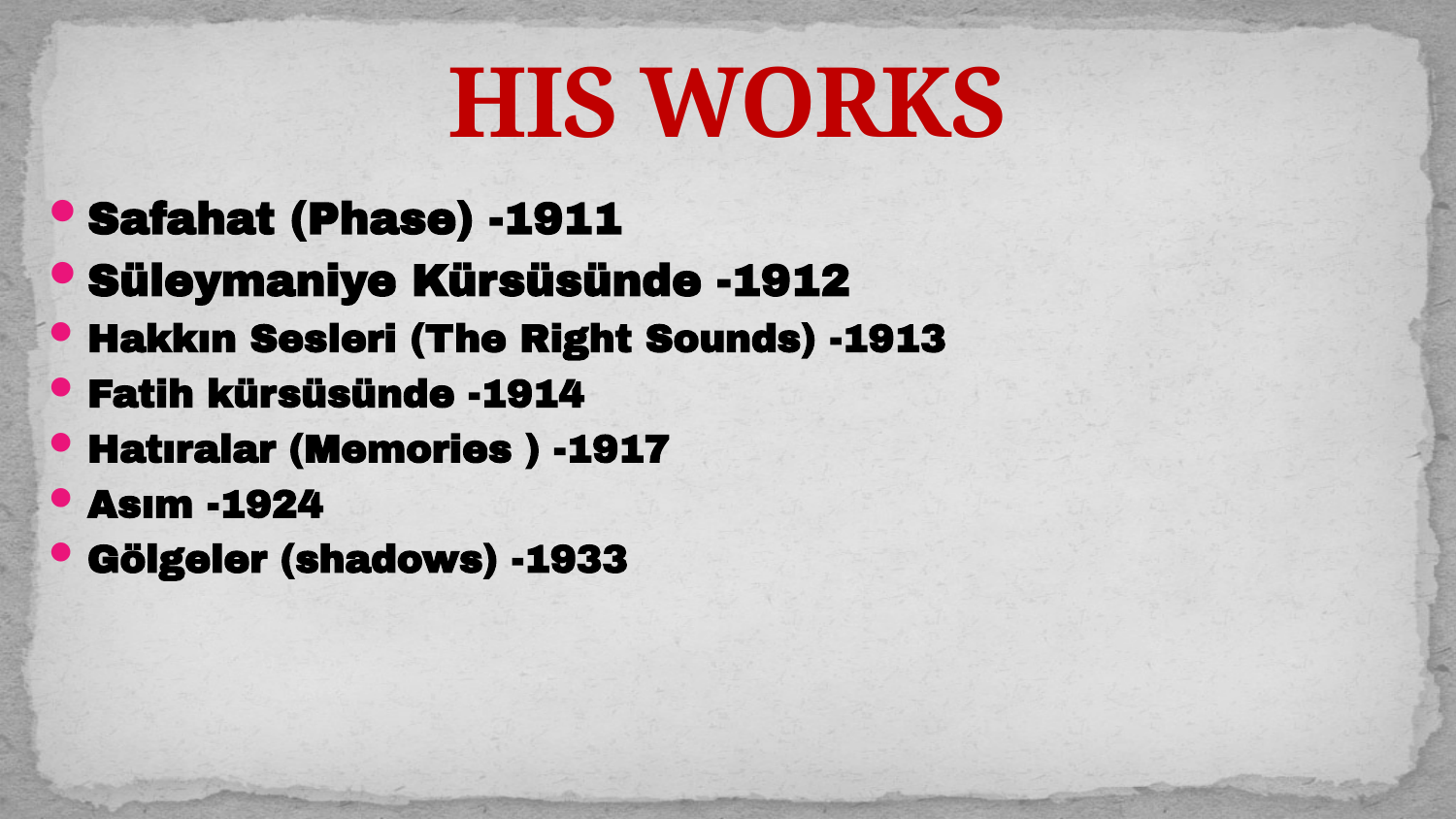

# HIS WORKS
Safahat (Phase) -1911
Süleymaniye Kürsüsünde -1912
Hakkın Sesleri (The Right Sounds) -1913
Fatih kürsüsünde -1914
Hatıralar (Memories ) -1917
Asım -1924
Gölgeler (shadows) -1933